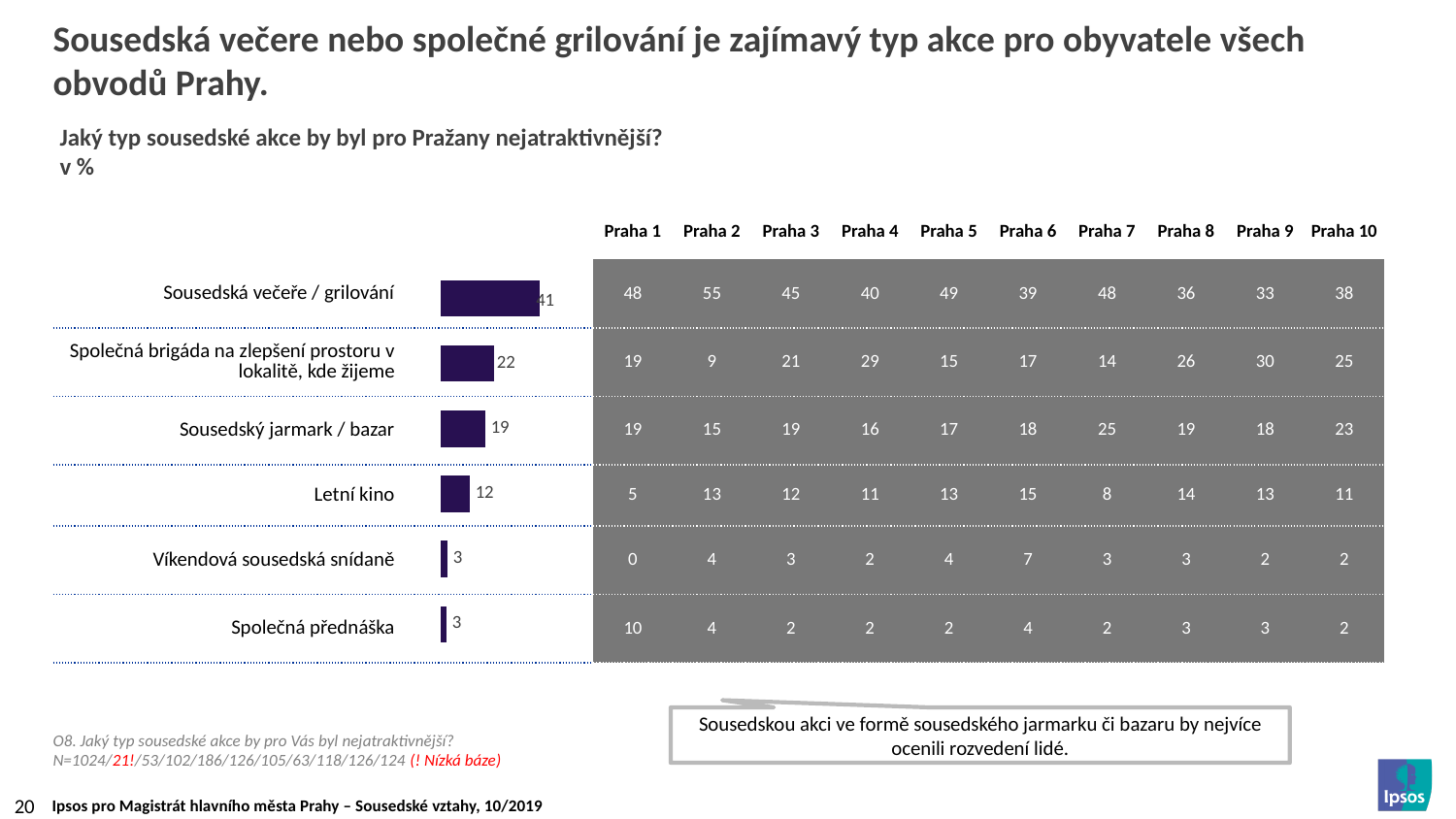

# Sousedská večere nebo společné grilování je zajímavý typ akce pro obyvatele všech obvodů Prahy.
|  |  | Praha 1 | Praha 2 | Praha 3 | Praha 4 | Praha 5 | Praha 6 | Praha 7 | Praha 8 | Praha 9 | Praha 10 |
| --- | --- | --- | --- | --- | --- | --- | --- | --- | --- | --- | --- |
| Sousedská večeře / grilování |  | 48 | 55 | 45 | 40 | 49 | 39 | 48 | 36 | 33 | 38 |
| Společná brigáda na zlepšení prostoru v lokalitě, kde žijeme |  | 19 | 9 | 21 | 29 | 15 | 17 | 14 | 26 | 30 | 25 |
| Sousedský jarmark / bazar |  | 19 | 15 | 19 | 16 | 17 | 18 | 25 | 19 | 18 | 23 |
| Letní kino |  | 5 | 13 | 12 | 11 | 13 | 15 | 8 | 14 | 13 | 11 |
| Víkendová sousedská snídaně |  | 0 | 4 | 3 | 2 | 4 | 7 | 3 | 3 | 2 | 2 |
| Společná přednáška |  | 10 | 4 | 2 | 2 | 2 | 4 | 2 | 3 | 3 | 2 |
Jaký typ sousedské akce by byl pro Pražany nejatraktivnější?
v %

### Chart

| Category |  |
|---|---|
| Dobrý kolektiv | 41.30859375 |
| Benefity | 22.36328125 |
| Plat | 18.65234375 |
| Přístup k zaměstnancům, přístup nadřízených | 12.20703125 |
| Stabilita | 2.9296875 |
| Práce s lidmi | 2.5390625 |
Sousedskou akci ve formě sousedského jarmarku či bazaru by nejvíce ocenili rozvedení lidé.
O8. Jaký typ sousedské akce by pro Vás byl nejatraktivnější?
N=1024/21!/53/102/186/126/105/63/118/126/124 (! Nízká báze)
20
Ipsos pro Magistrát hlavního města Prahy – Sousedské vztahy, 10/2019